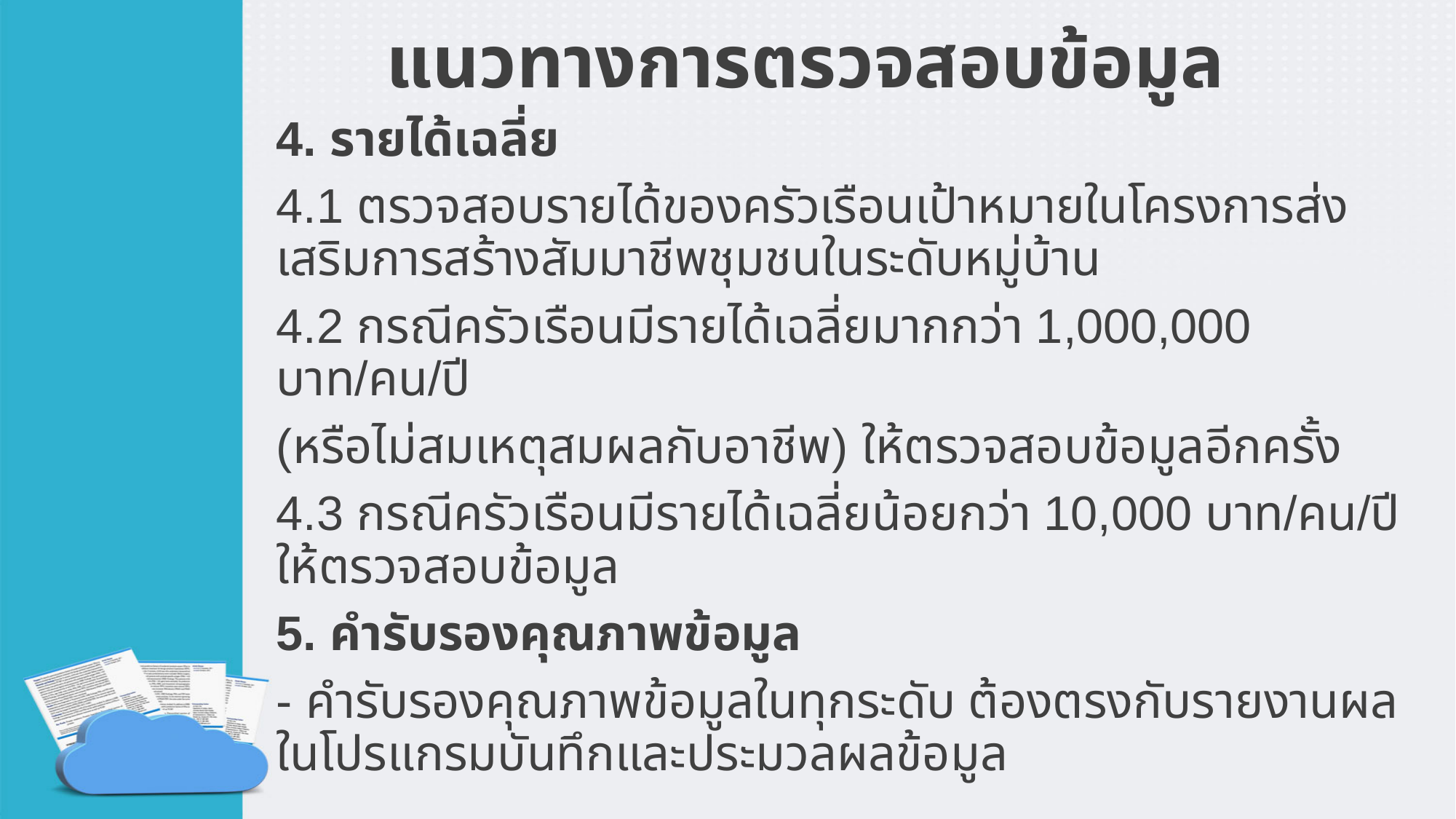

# แนวทางการตรวจสอบข้อมูล
4. รายได้เฉลี่ย
4.1 ตรวจสอบรายได้ของครัวเรือนเป้าหมายในโครงการส่งเสริมการสร้างสัมมาชีพชุมชนในระดับหมู่บ้าน
4.2 กรณีครัวเรือนมีรายได้เฉลี่ยมากกว่า 1,000,000 บาท/คน/ปี
(หรือไม่สมเหตุสมผลกับอาชีพ) ให้ตรวจสอบข้อมูลอีกครั้ง
4.3 กรณีครัวเรือนมีรายได้เฉลี่ยน้อยกว่า 10,000 บาท/คน/ปี ให้ตรวจสอบข้อมูล
5. คำรับรองคุณภาพข้อมูล
- คำรับรองคุณภาพข้อมูลในทุกระดับ ต้องตรงกับรายงานผลในโปรแกรมบันทึกและประมวลผลข้อมูล